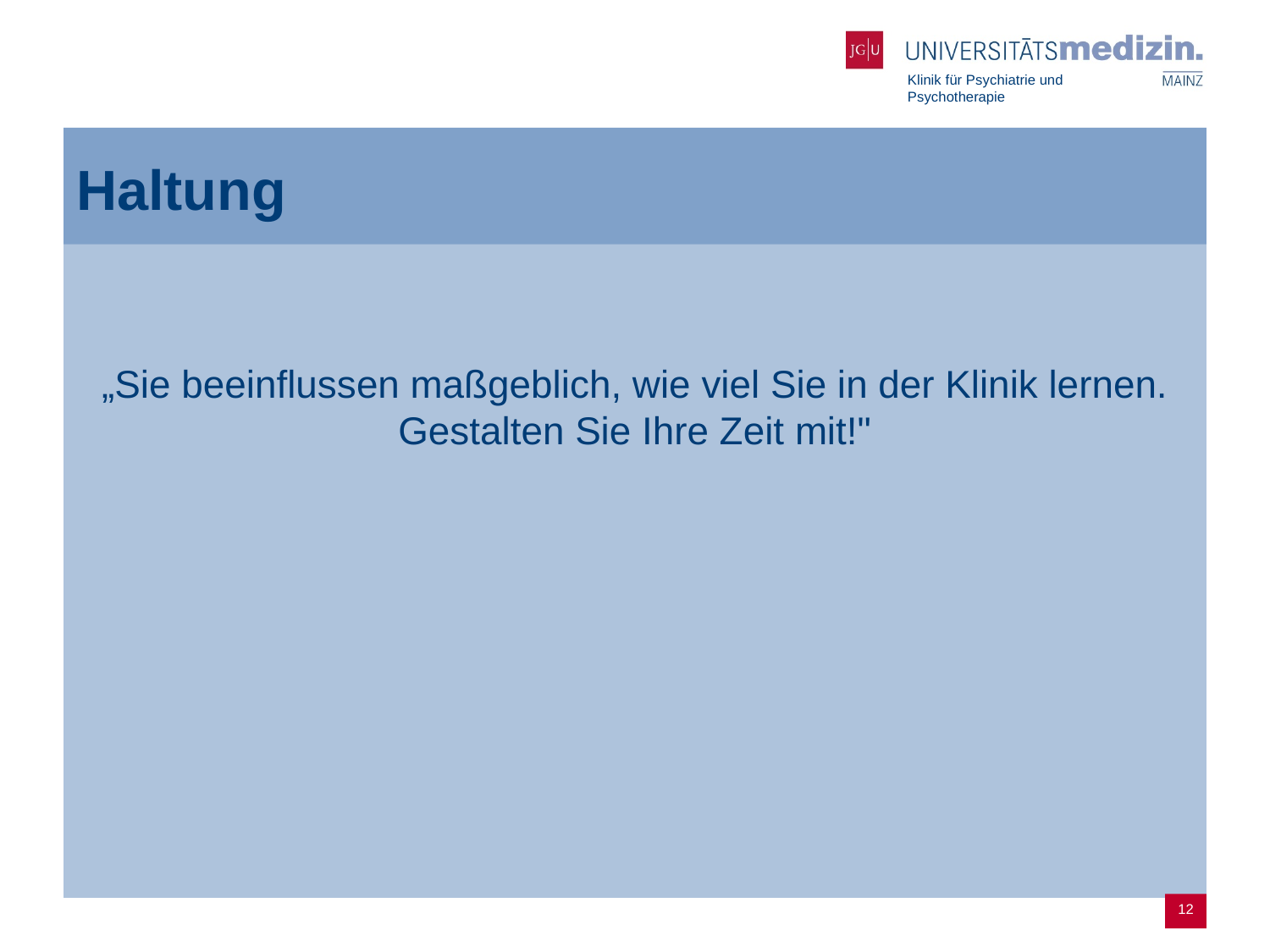

# Haltung

„Sie beeinflussen maßgeblich, wie viel Sie in der Klinik lernen. Gestalten Sie Ihre Zeit mit!"
12